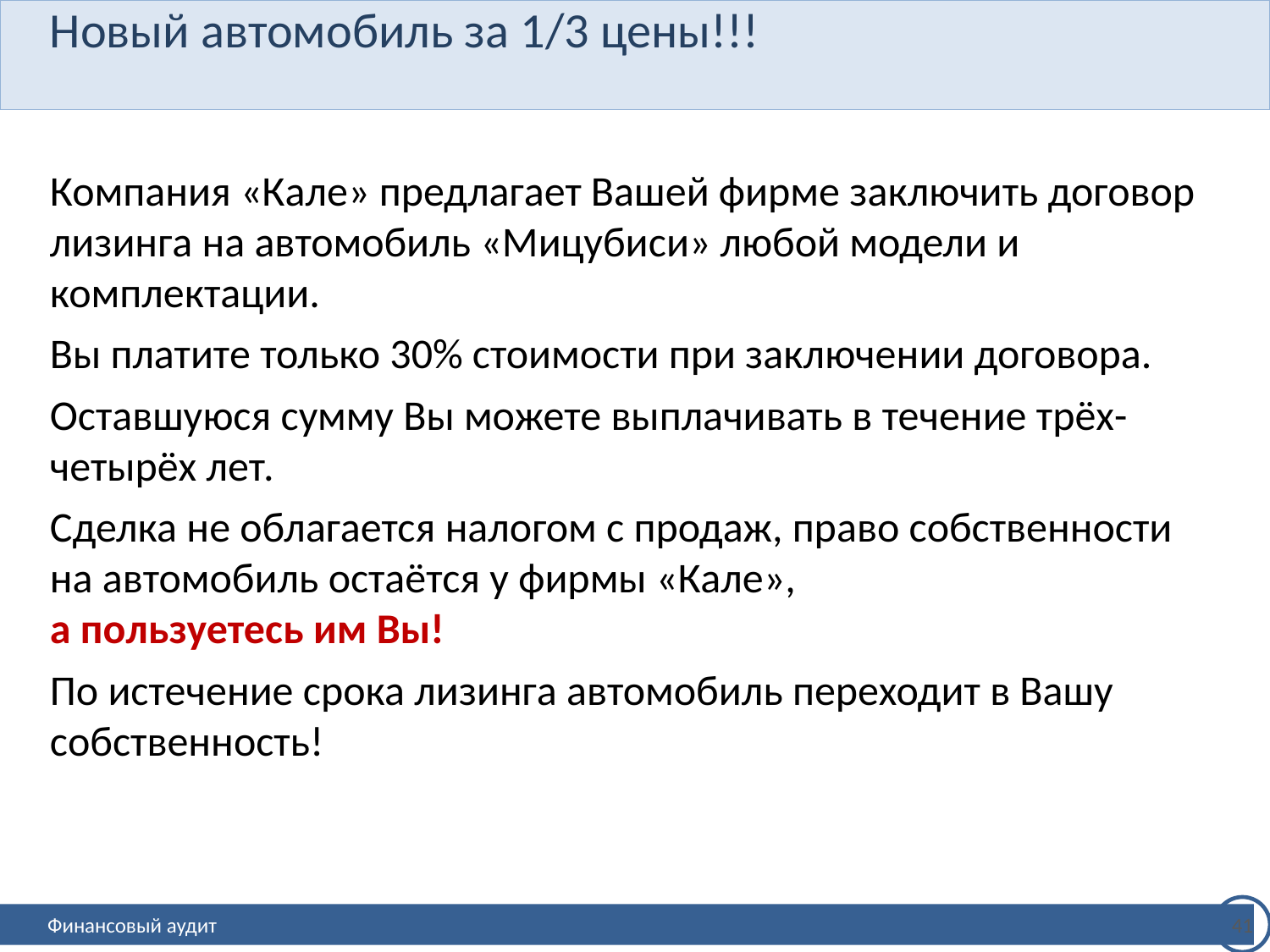

# Новый автомобиль за 1/3 цены!!!
Компания «Кале» предлагает Вашей фирме заключить договор лизинга на автомобиль «Мицубиси» любой модели и комплектации.
Вы платите только 30% стоимости при заключении договора.
Оставшуюся сумму Вы можете выплачивать в течение трёх-четырёх лет.
Сделка не облагается налогом с продаж, право собственности на автомобиль остаётся у фирмы «Кале»,
а пользуетесь им Вы!
По истечение срока лизинга автомобиль переходит в Вашу собственность!
41
Финансовый аудит